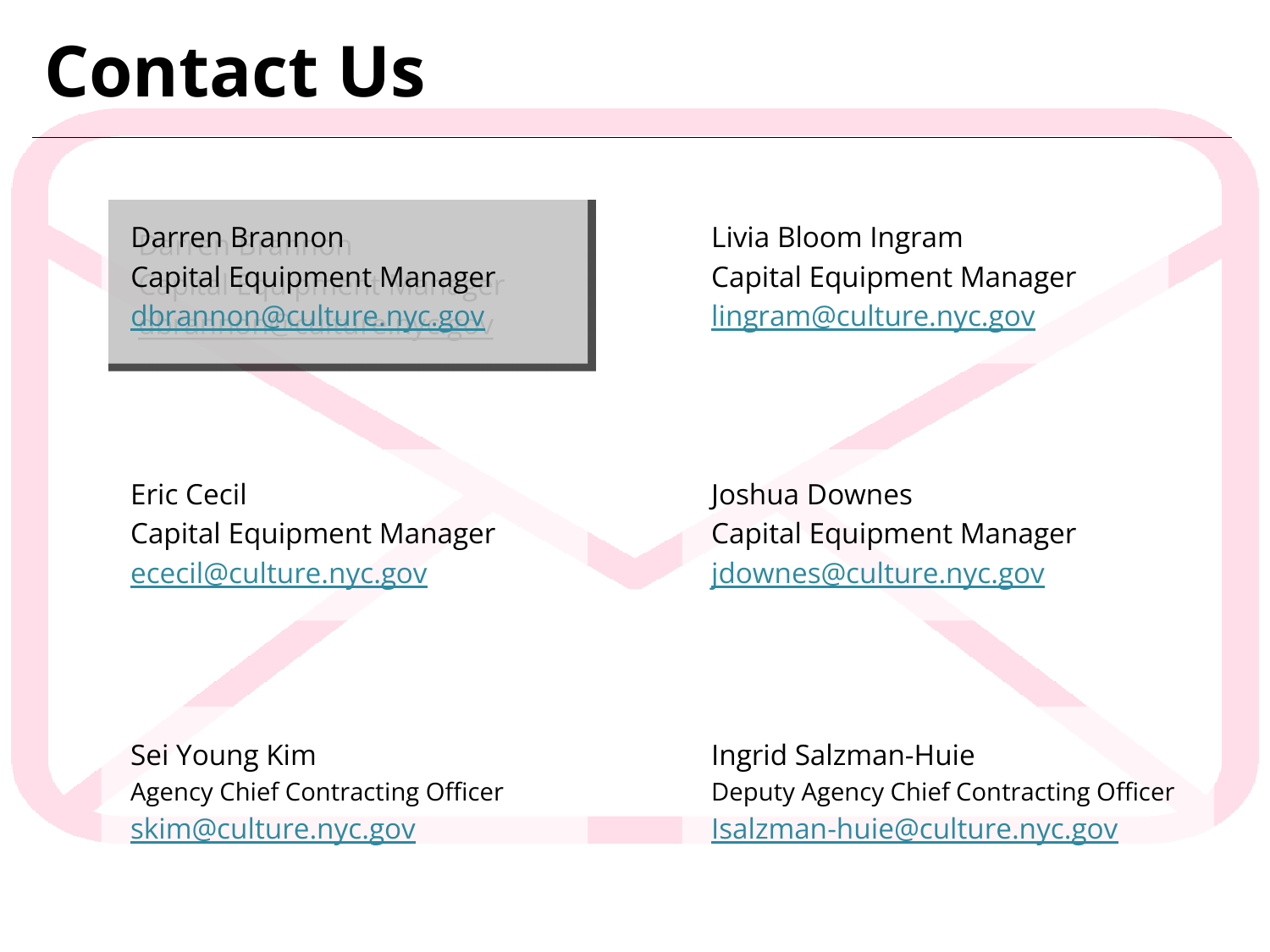

# Contact Us
Darren Brannon
Capital Equipment Manager
dbrannon@culture.nyc.gov
Livia Bloom Ingram
Capital Equipment Manager
lingram@culture.nyc.gov
Eric Cecil
Capital Equipment Manager
ececil@culture.nyc.gov
Joshua Downes
Capital Equipment Manager
jdownes@culture.nyc.gov
Sei Young Kim
Agency Chief Contracting Officer
skim@culture.nyc.gov
Ingrid Salzman-Huie
Deputy Agency Chief Contracting Officer
Isalzman-huie@culture.nyc.gov